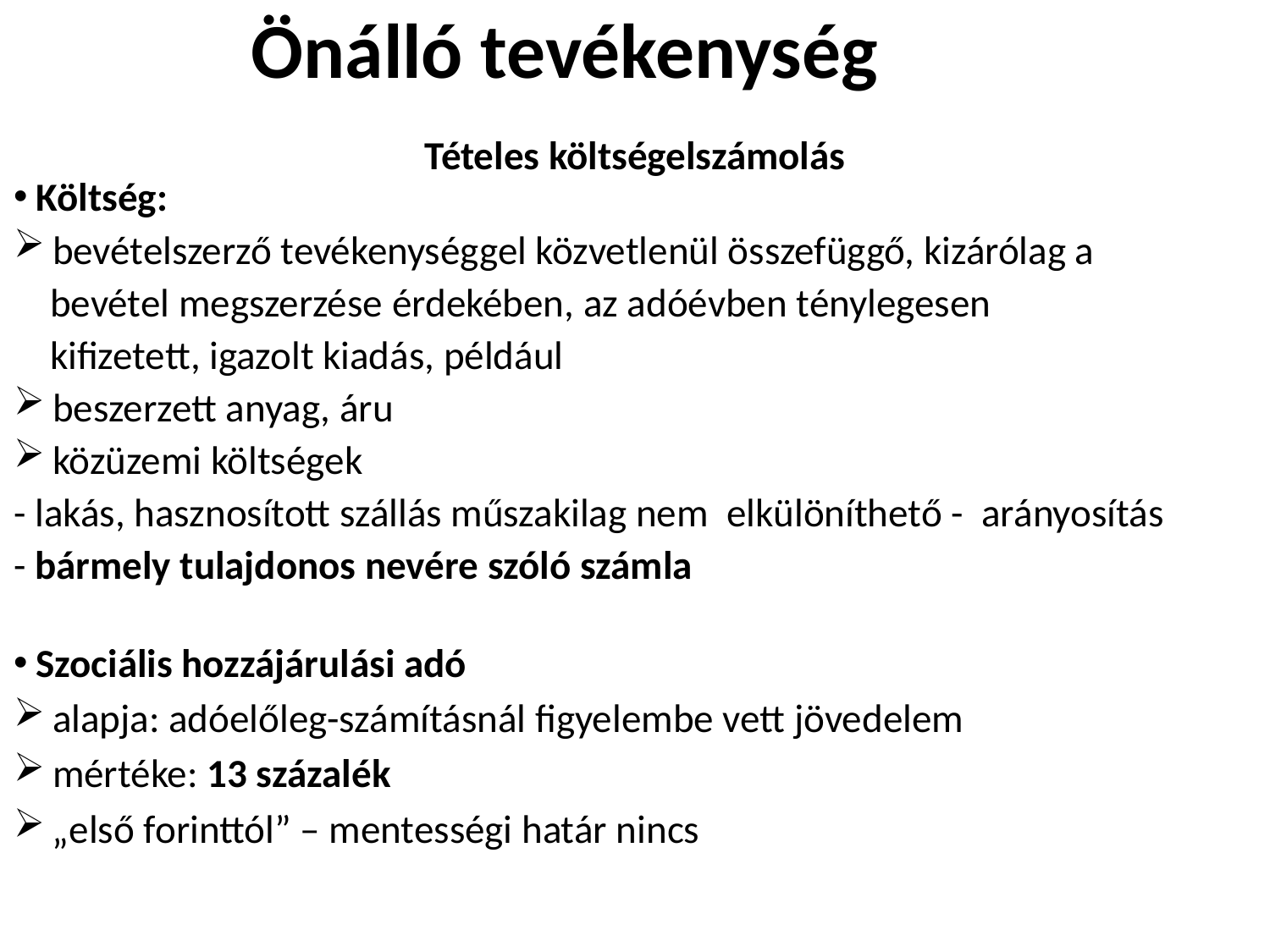

# Önálló tevékenység
Tételes költségelszámolás
Költség:
 bevételszerző tevékenységgel közvetlenül összefüggő, kizárólag a
    bevétel megszerzése érdekében, az adóévben ténylegesen
    kifizetett, igazolt kiadás, például
 beszerzett anyag, áru
 közüzemi költségek
- lakás, hasznosított szállás műszakilag nem  elkülöníthető -  arányosítás
- bármely tulajdonos nevére szóló számla

Szociális hozzájárulási adó
 alapja: adóelőleg-számításnál figyelembe vett jövedelem
 mértéke: 13 százalék
 „első forinttól” – mentességi határ nincs